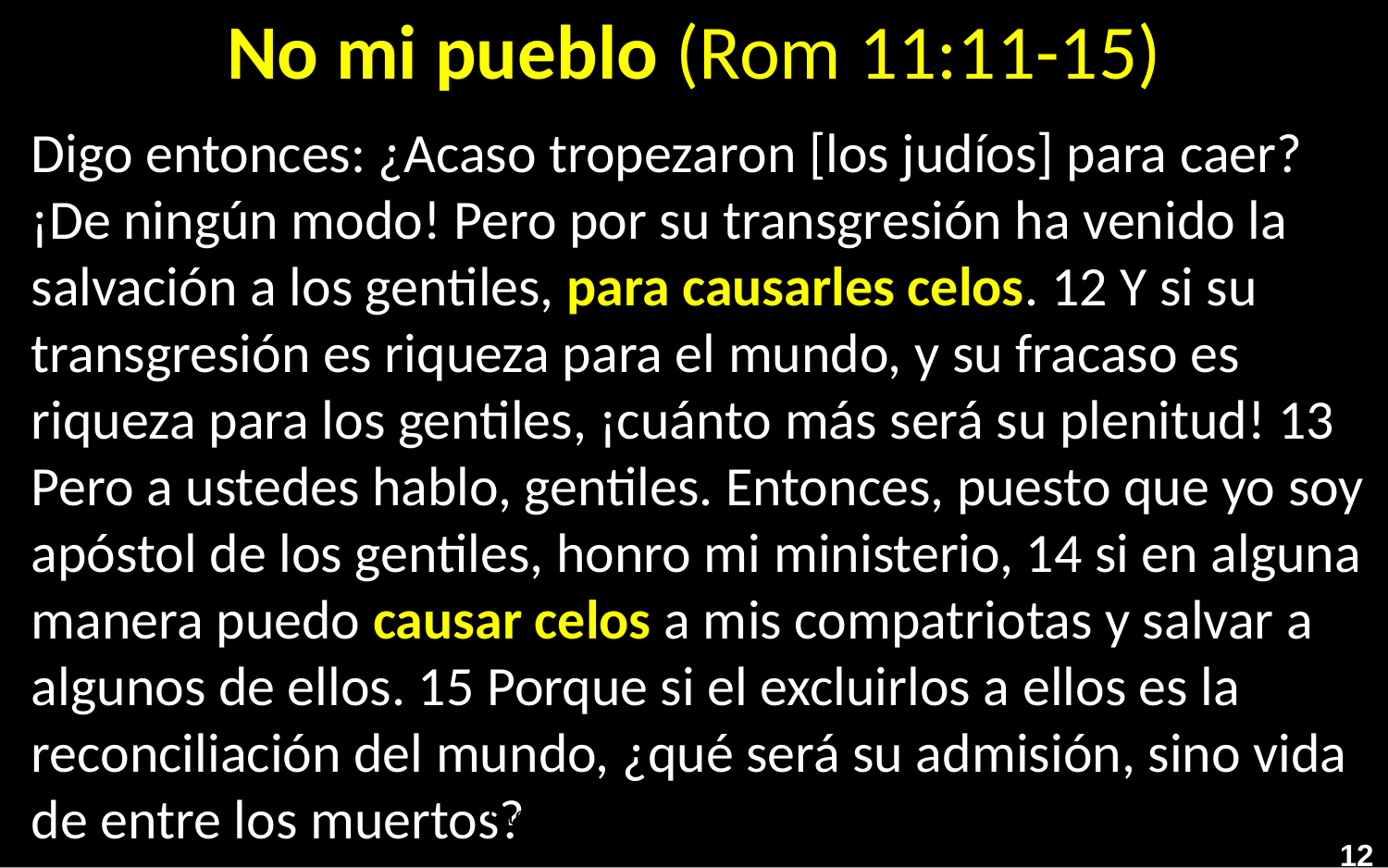

# No mi pueblo (Rom 11:11-15)
Digo entonces: ¿Acaso tropezaron [los judíos] para caer? ¡De ningún modo! Pero por su transgresión ha venido la salvación a los gentiles, para causarles celos. 12 Y si su transgresión es riqueza para el mundo, y su fracaso es riqueza para los gentiles, ¡cuánto más será su plenitud! 13 Pero a ustedes hablo, gentiles. Entonces, puesto que yo soy apóstol de los gentiles, honro mi ministerio, 14 si en alguna manera puedo causar celos a mis compatriotas y salvar a algunos de ellos. 15 Porque si el excluirlos a ellos es la reconciliación del mundo, ¿qué será su admisión, sino vida de entre los muertos?
Otoño 2016 – Embry Hills
12